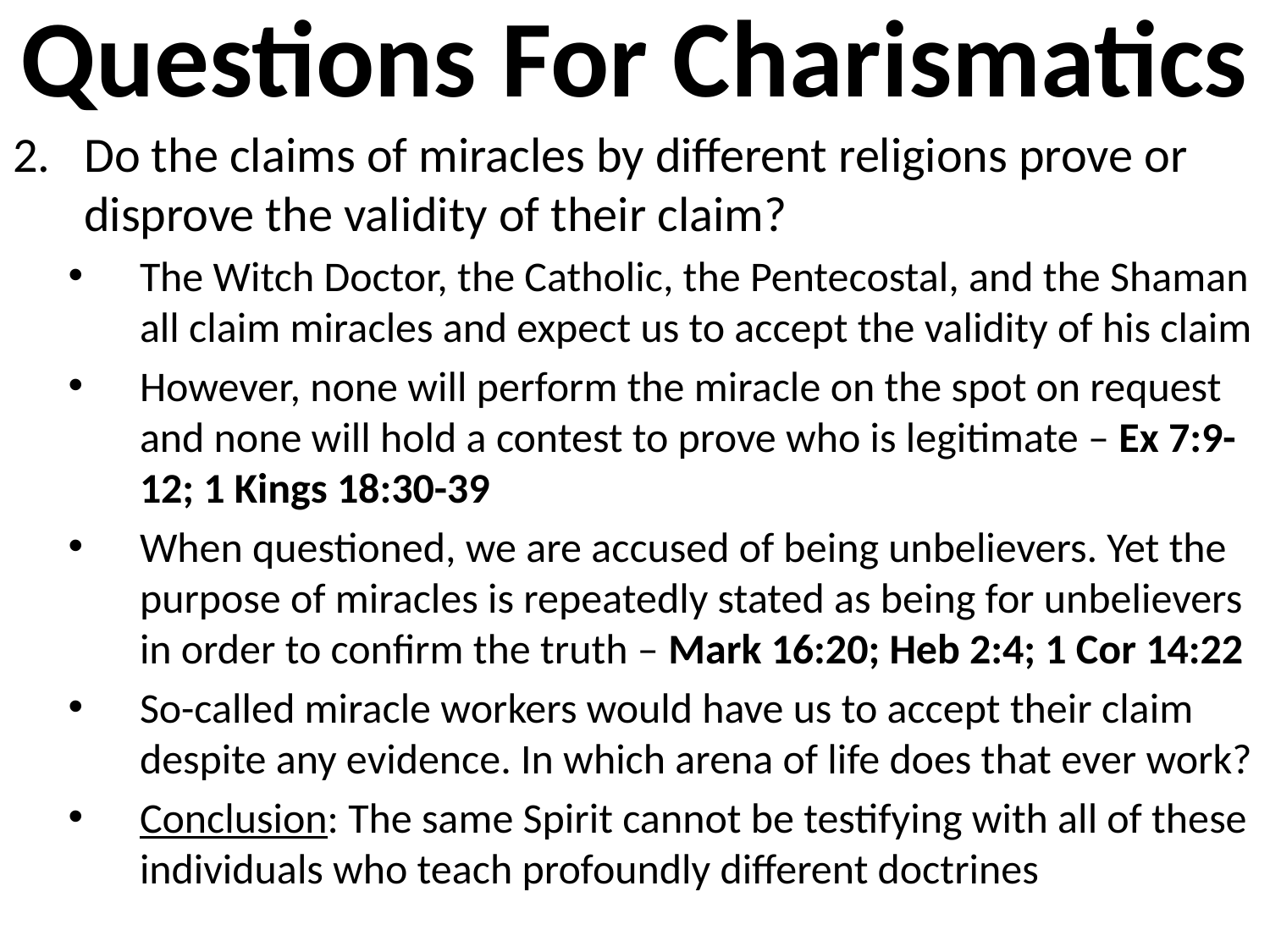

# Questions For Charismatics
Do the claims of miracles by different religions prove or disprove the validity of their claim?
The Witch Doctor, the Catholic, the Pentecostal, and the Shaman all claim miracles and expect us to accept the validity of his claim
However, none will perform the miracle on the spot on request and none will hold a contest to prove who is legitimate – Ex 7:9-12; 1 Kings 18:30-39
When questioned, we are accused of being unbelievers. Yet the purpose of miracles is repeatedly stated as being for unbelievers in order to confirm the truth – Mark 16:20; Heb 2:4; 1 Cor 14:22
So-called miracle workers would have us to accept their claim despite any evidence. In which arena of life does that ever work?
Conclusion: The same Spirit cannot be testifying with all of these individuals who teach profoundly different doctrines